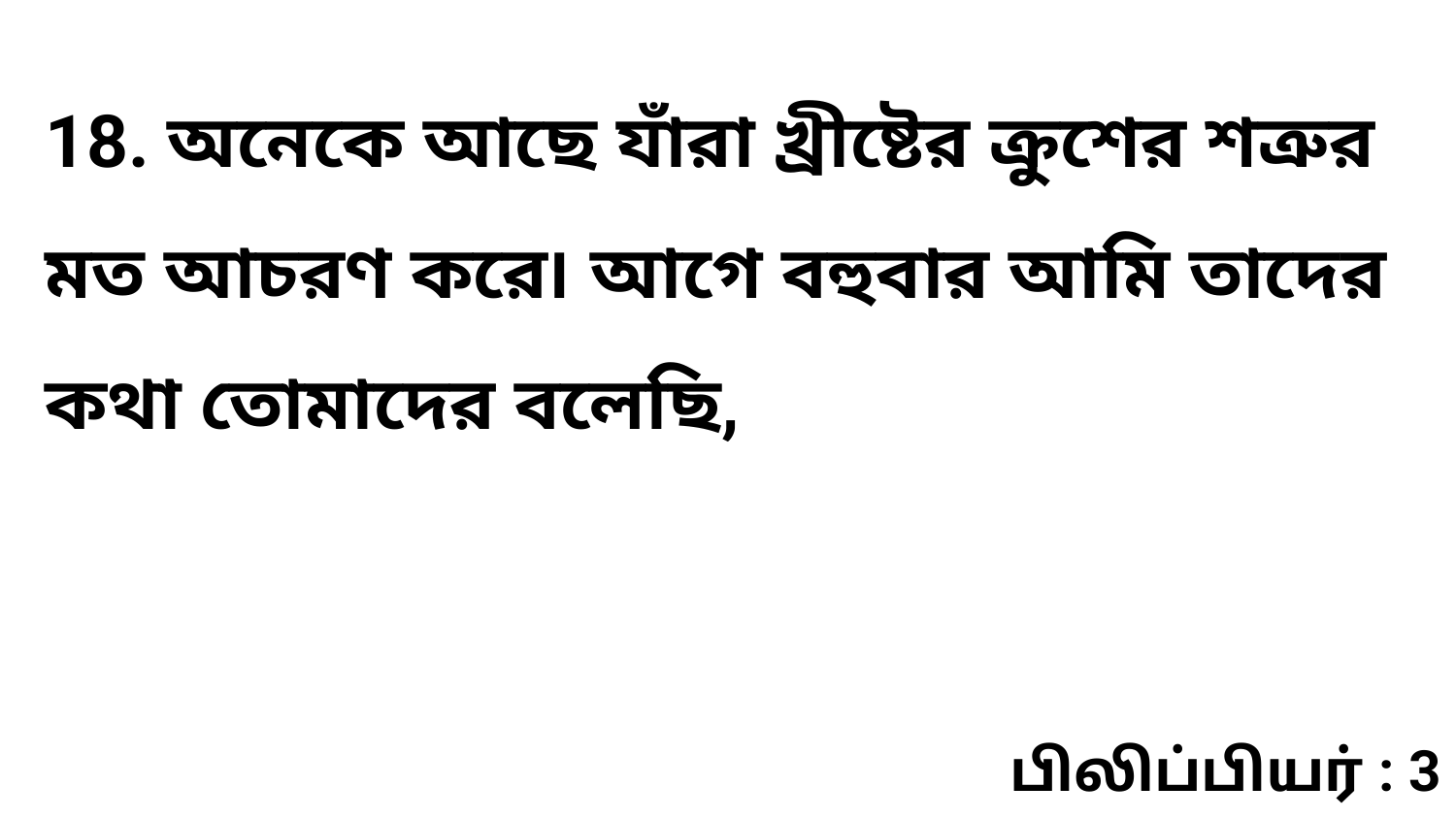

18. অনেকে আছে যাঁরা খ্রীষ্টের ক্রুশের শত্রুর মত আচরণ করে৷ আগে বহুবার আমি তাদের কথা তোমাদের বলেছি,
பிலிப்பியர் : 3